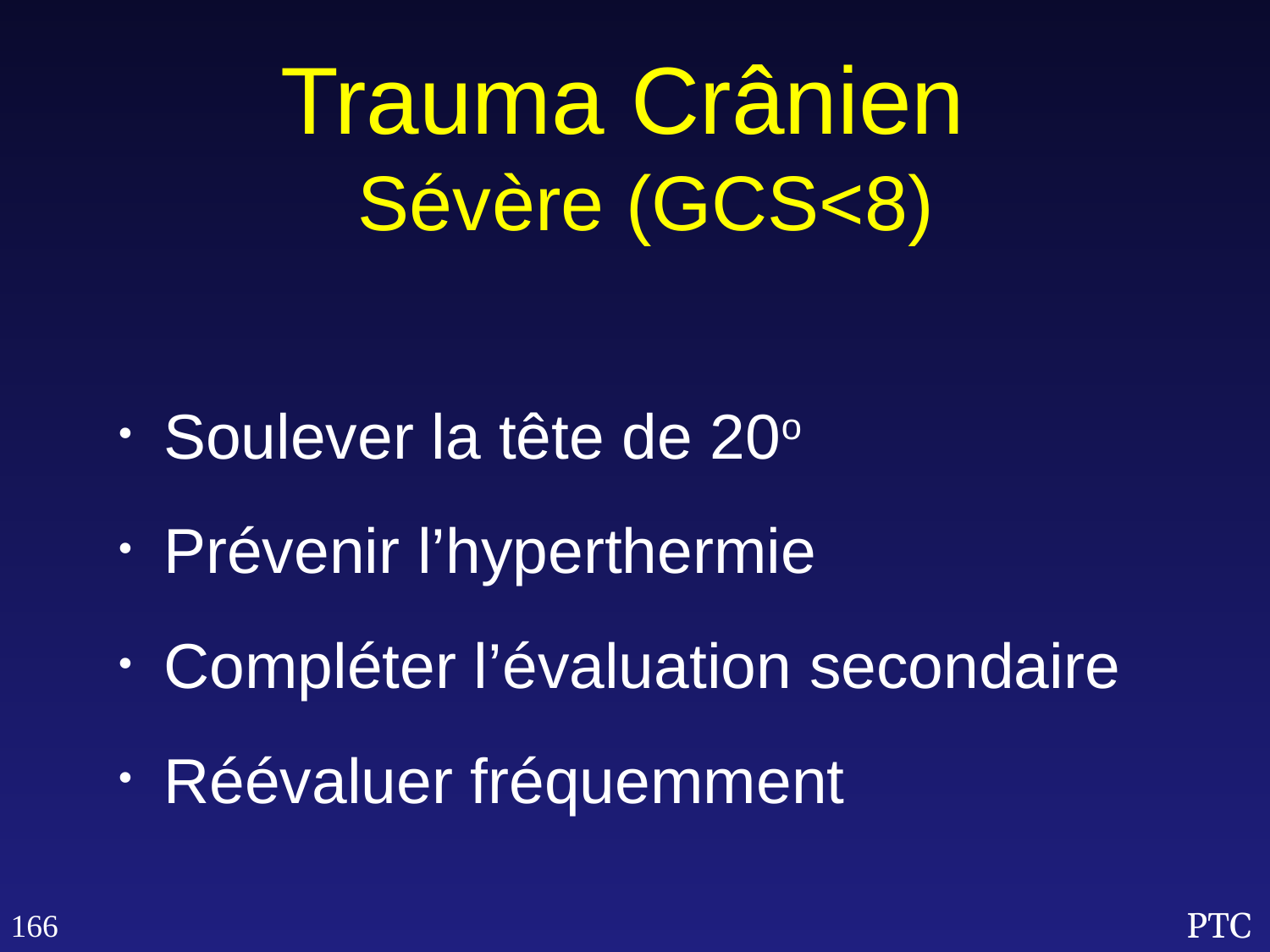

Trauma Crânien
Sévère (GCS<8)
Soulever la tête de 20o
Prévenir l’hyperthermie
Compléter l’évaluation secondaire
Réévaluer fréquemment

166